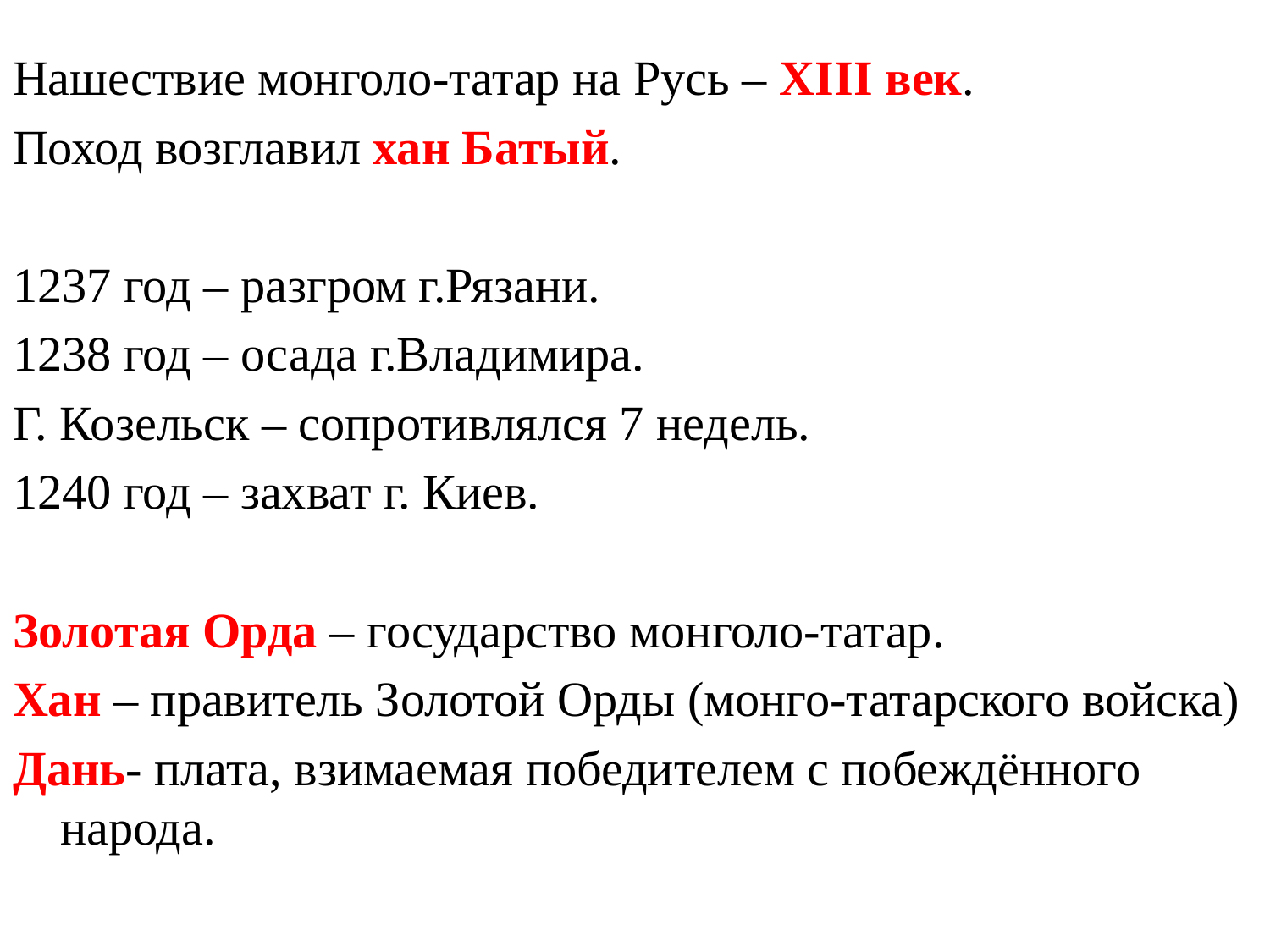

#
Нашествие монголо-татар на Русь – XIII век.
Поход возглавил хан Батый.

1237 год – разгром г.Рязани.
1238 год – осада г.Владимира.
Г. Козельск – сопротивлялся 7 недель.
1240 год – захват г. Киев.

Золотая Орда – государство монголо-татар.
Хан – правитель Золотой Орды (монго-татарского войска)
Дань- плата, взимаемая победителем с побеждённого    народа.